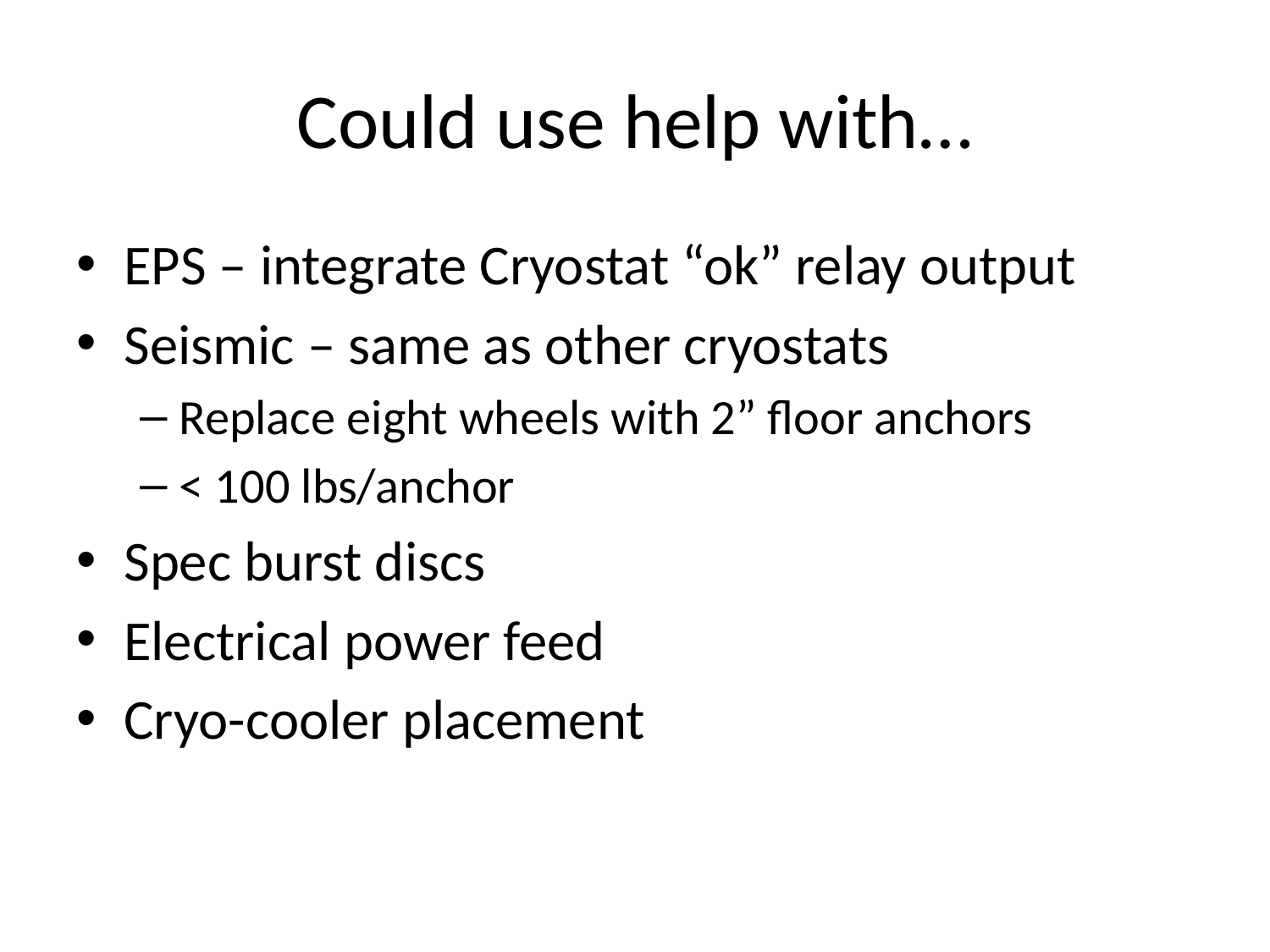

# Could use help with…
EPS – integrate Cryostat “ok” relay output
Seismic – same as other cryostats
Replace eight wheels with 2” floor anchors
< 100 lbs/anchor
Spec burst discs
Electrical power feed
Cryo-cooler placement